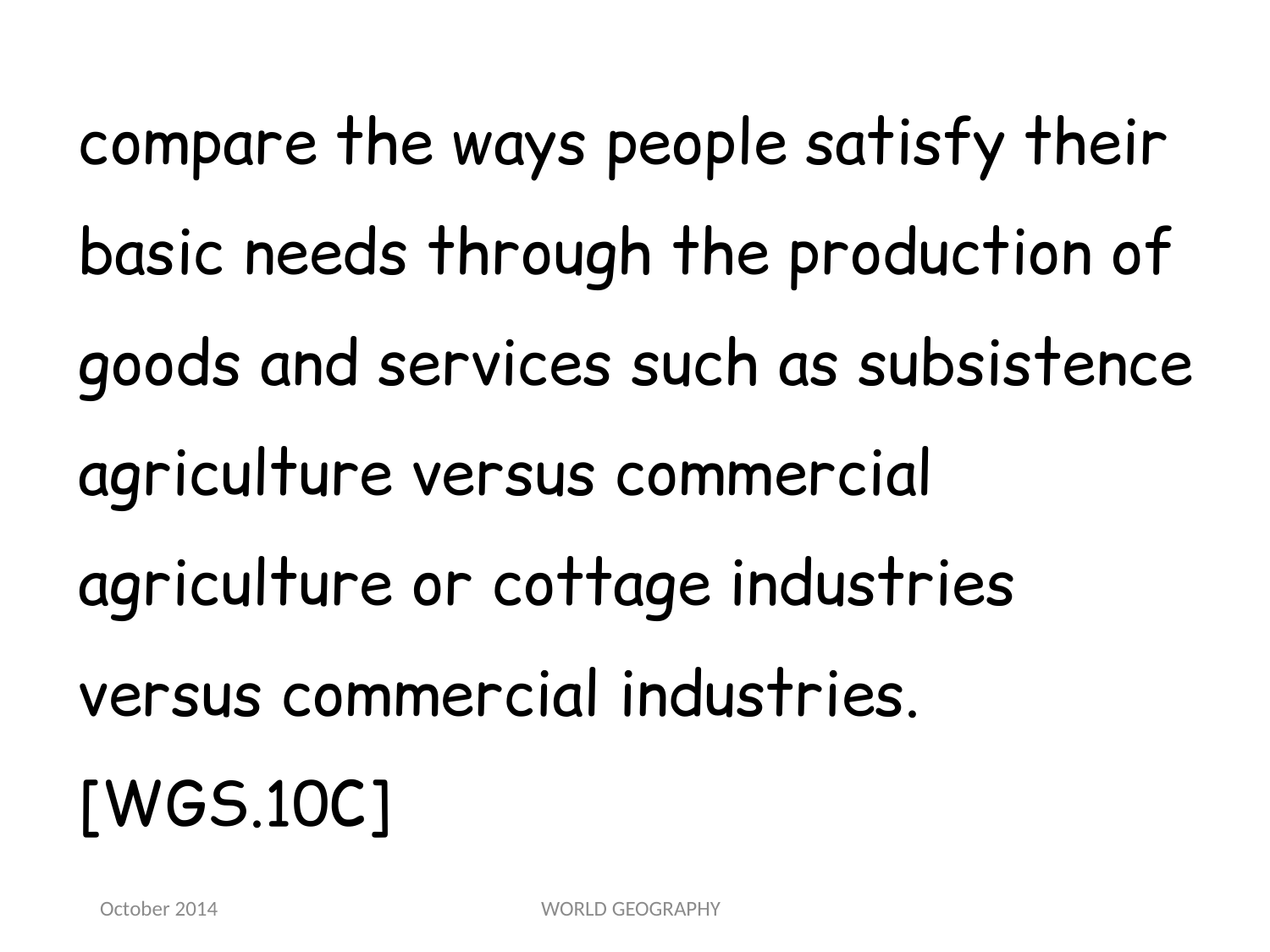

compare the ways people satisfy their basic needs through the production of goods and services such as subsistence agriculture versus commercial agriculture or cottage industries versus commercial industries.[WGS.10C]
October 2014
WORLD GEOGRAPHY